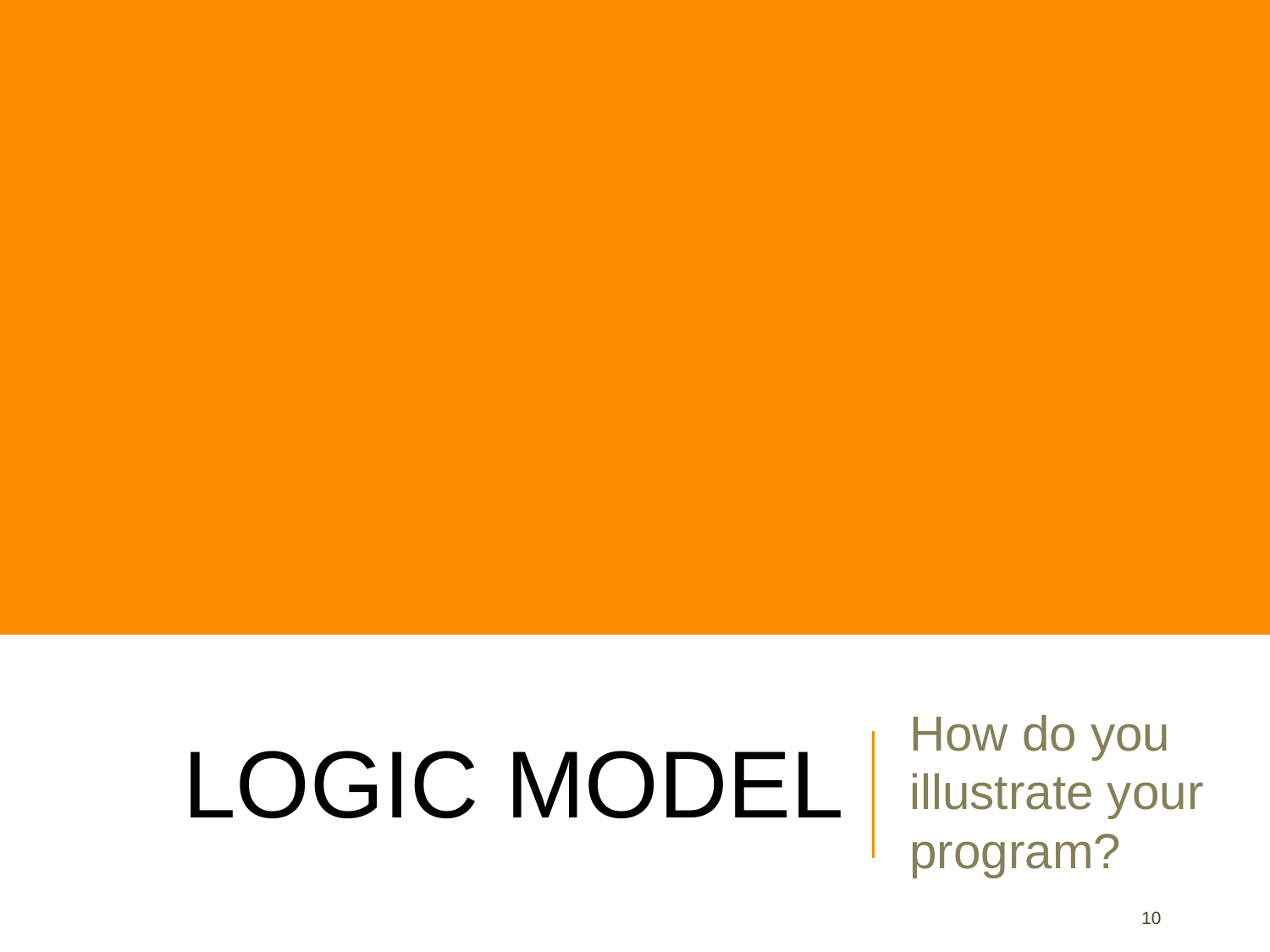

# LOGIC MODEL
How do you illustrate your program?
10